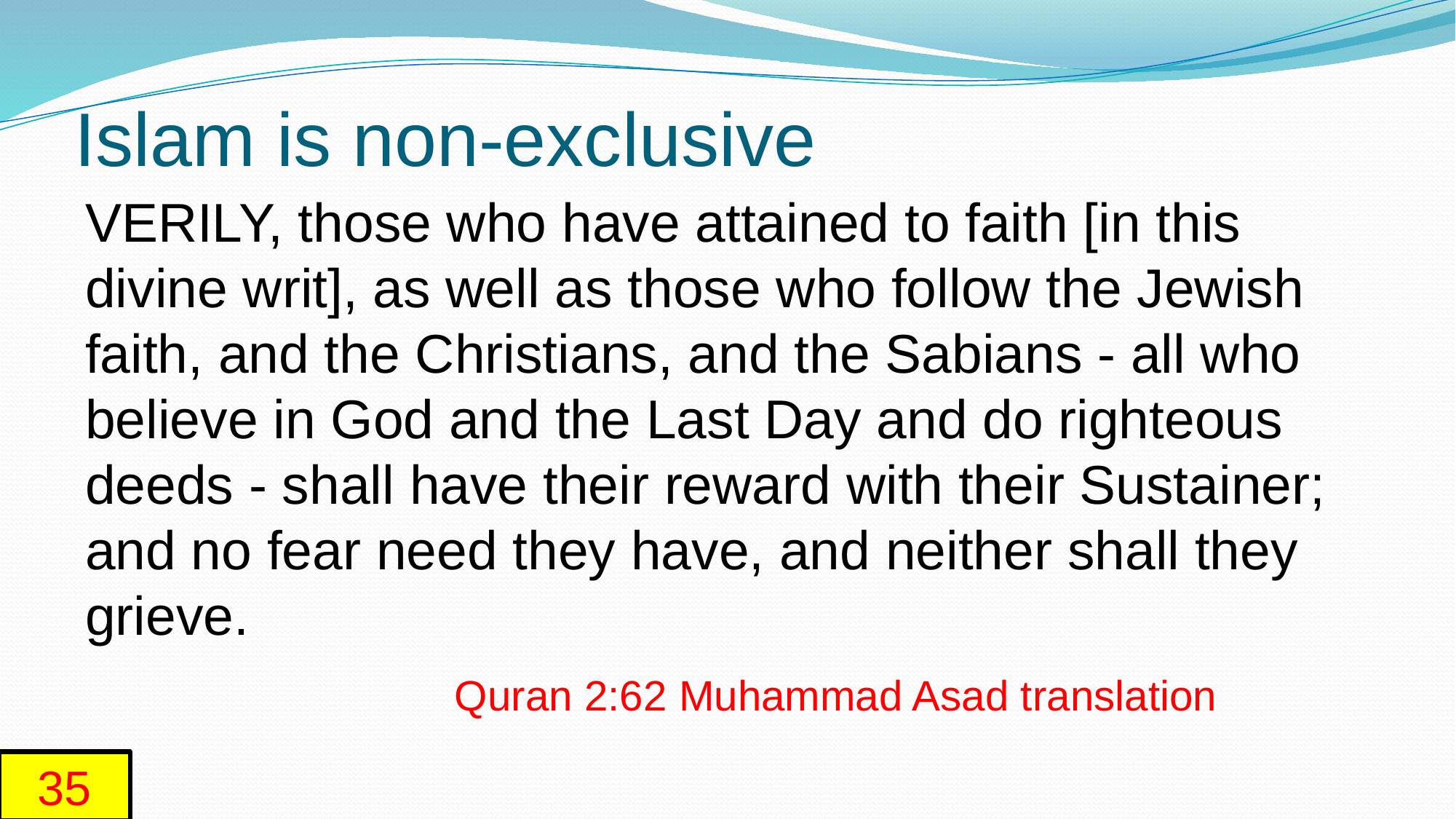

# Islam is non-exclusive
VERILY, those who have attained to faith [in this divine writ], as well as those who follow the Jewish faith, and the Christians, and the Sabians - all who believe in God and the Last Day and do righteous deeds - shall have their reward with their Sustainer; and no fear need they have, and neither shall they grieve.
Quran 2:62 Muhammad Asad translation
35